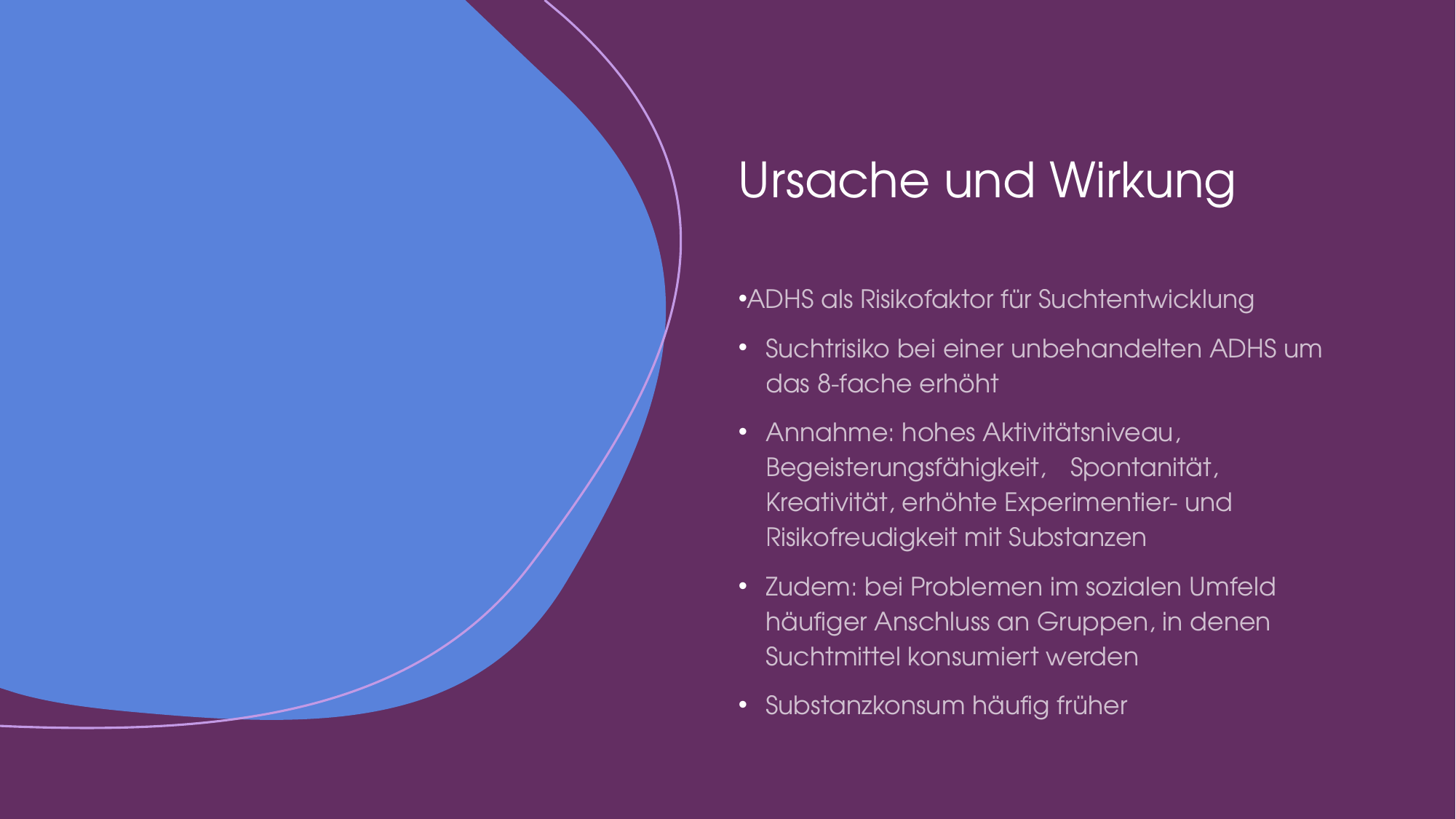

# Ursache und Wirkung
ADHS als Risikofaktor für Suchtentwicklung
Suchtrisiko bei einer unbehandelten ADHS um das 8-fache erhöht
Annahme: hohes Aktivitätsniveau, Begeisterungsfähigkeit, 	Spontanität, Kreativität, erhöhte Experimentier- und Risikofreudigkeit mit Substanzen
Zudem: bei Problemen im sozialen Umfeld häufiger Anschluss an Gruppen, in denen Suchtmittel konsumiert werden
Substanzkonsum häufig früher